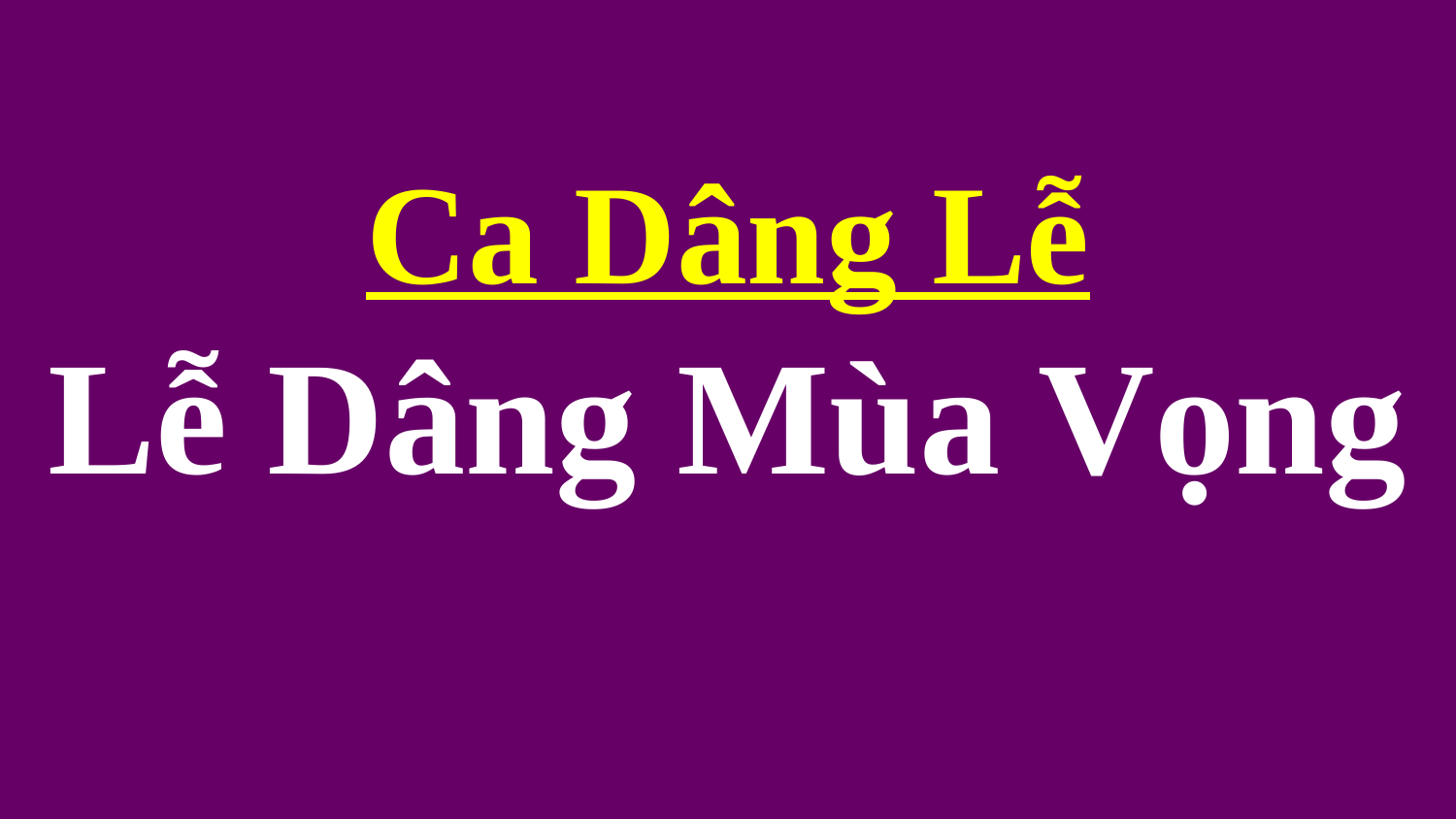

# Ca Dâng Lễ Lễ Dâng Mùa Vọng